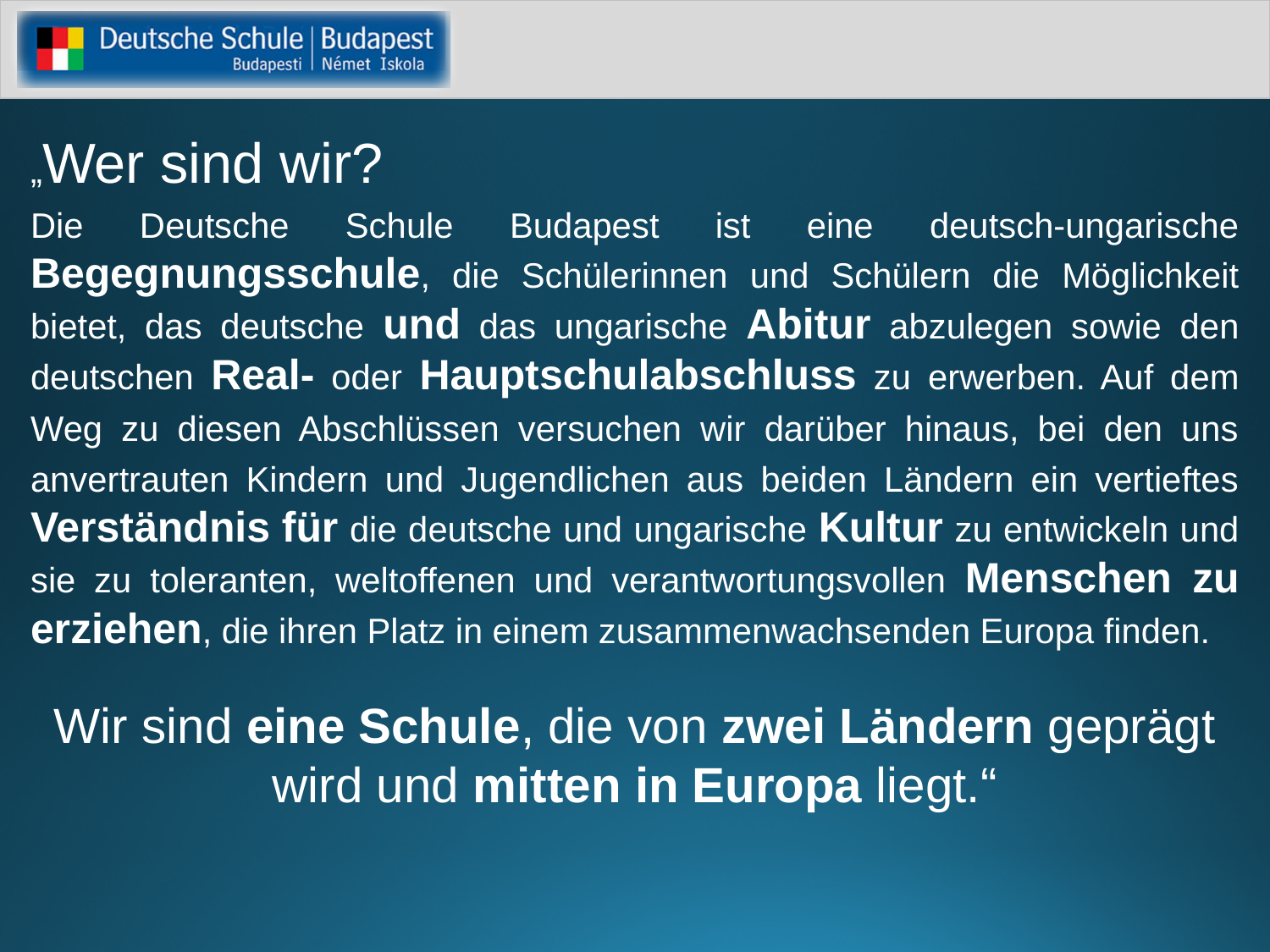

#
„Wer sind wir?
Die Deutsche Schule Budapest ist eine deutsch-ungarische Begegnungsschule, die Schülerinnen und Schülern die Möglichkeit bietet, das deutsche und das ungarische Abitur abzulegen sowie den deutschen Real- oder Hauptschulabschluss zu erwerben. Auf dem Weg zu diesen Abschlüssen versuchen wir darüber hinaus, bei den uns anvertrauten Kindern und Jugendlichen aus beiden Ländern ein vertieftes Verständnis für die deutsche und ungarische Kultur zu entwickeln und sie zu toleranten, weltoffenen und verantwortungsvollen Menschen zu erziehen, die ihren Platz in einem zusammenwachsenden Europa finden.

Wir sind eine Schule, die von zwei Ländern geprägt wird und mitten in Europa liegt.“